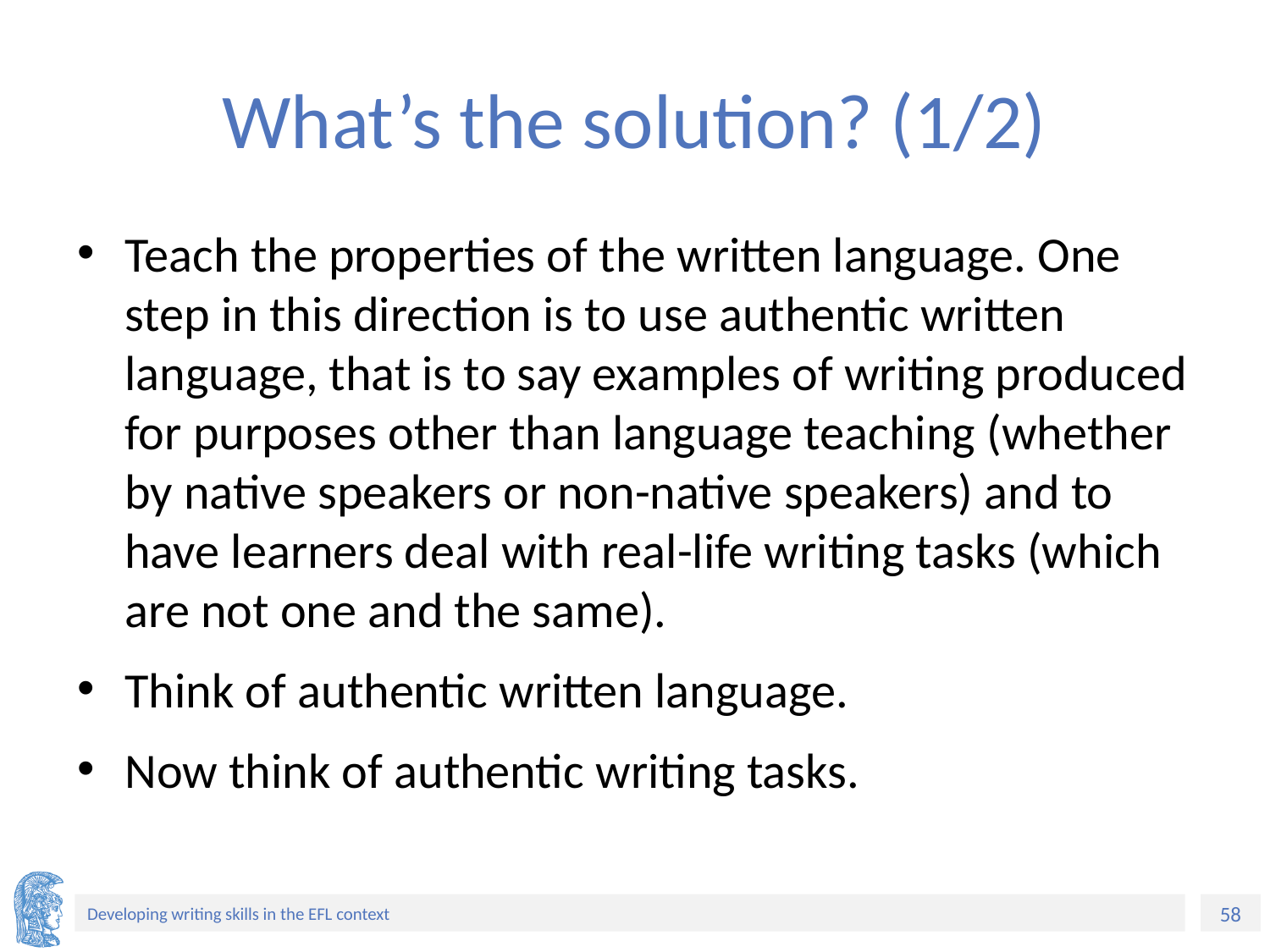

# What’s the solution? (1/2)
Teach the properties of the written language. One step in this direction is to use authentic written language, that is to say examples of writing produced for purposes other than language teaching (whether by native speakers or non-native speakers) and to have learners deal with real-life writing tasks (which are not one and the same).
Think of authentic written language.
Now think of authentic writing tasks.